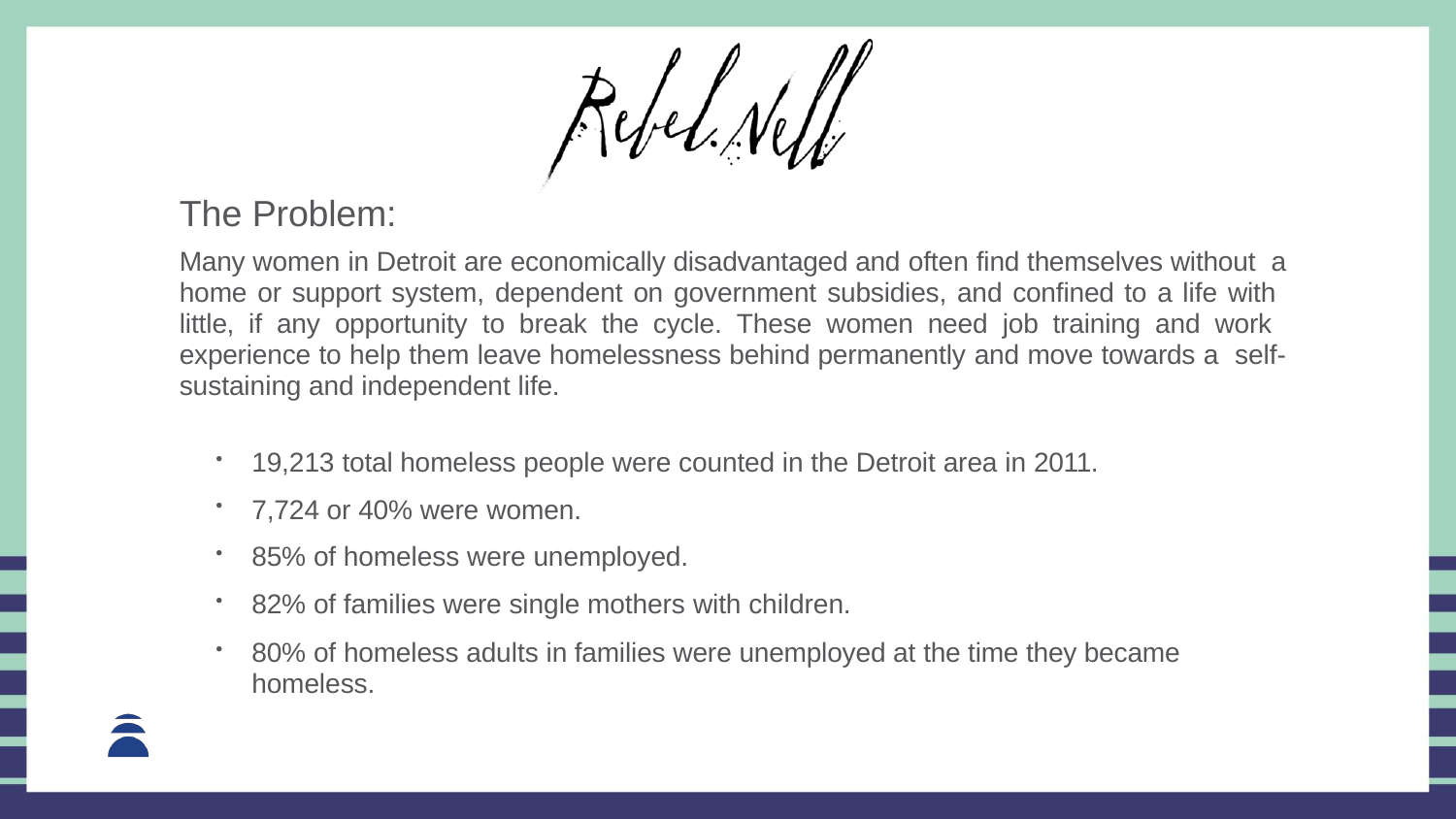

# The Problem:
Many women in Detroit are economically disadvantaged and often find themselves without  a home or support system, dependent on government subsidies, and confined to a life with  little, if any opportunity to break the cycle. These women need job training and work  experience to help them leave homelessness behind permanently and move towards a  self-sustaining and independent life.

19,213 total homeless people were counted in the Detroit area in 2011.
7,724 or 40% were women.
85% of homeless were unemployed.
82% of families were single mothers with children.
80% of homeless adults in families were unemployed at the time they became  homeless.